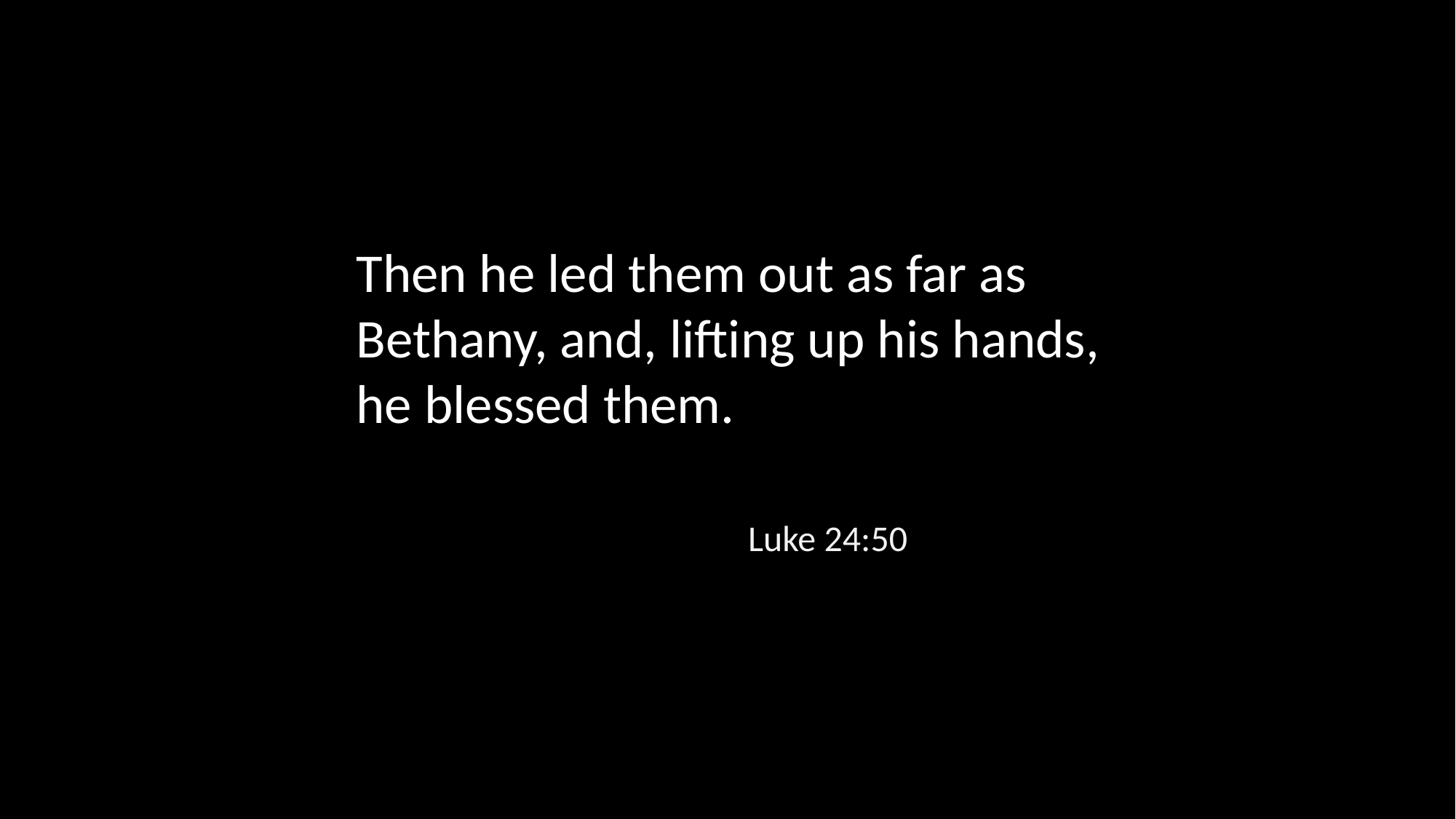

Then he led them out as far as Bethany, and, lifting up his hands, he blessed them.
Luke 24:50